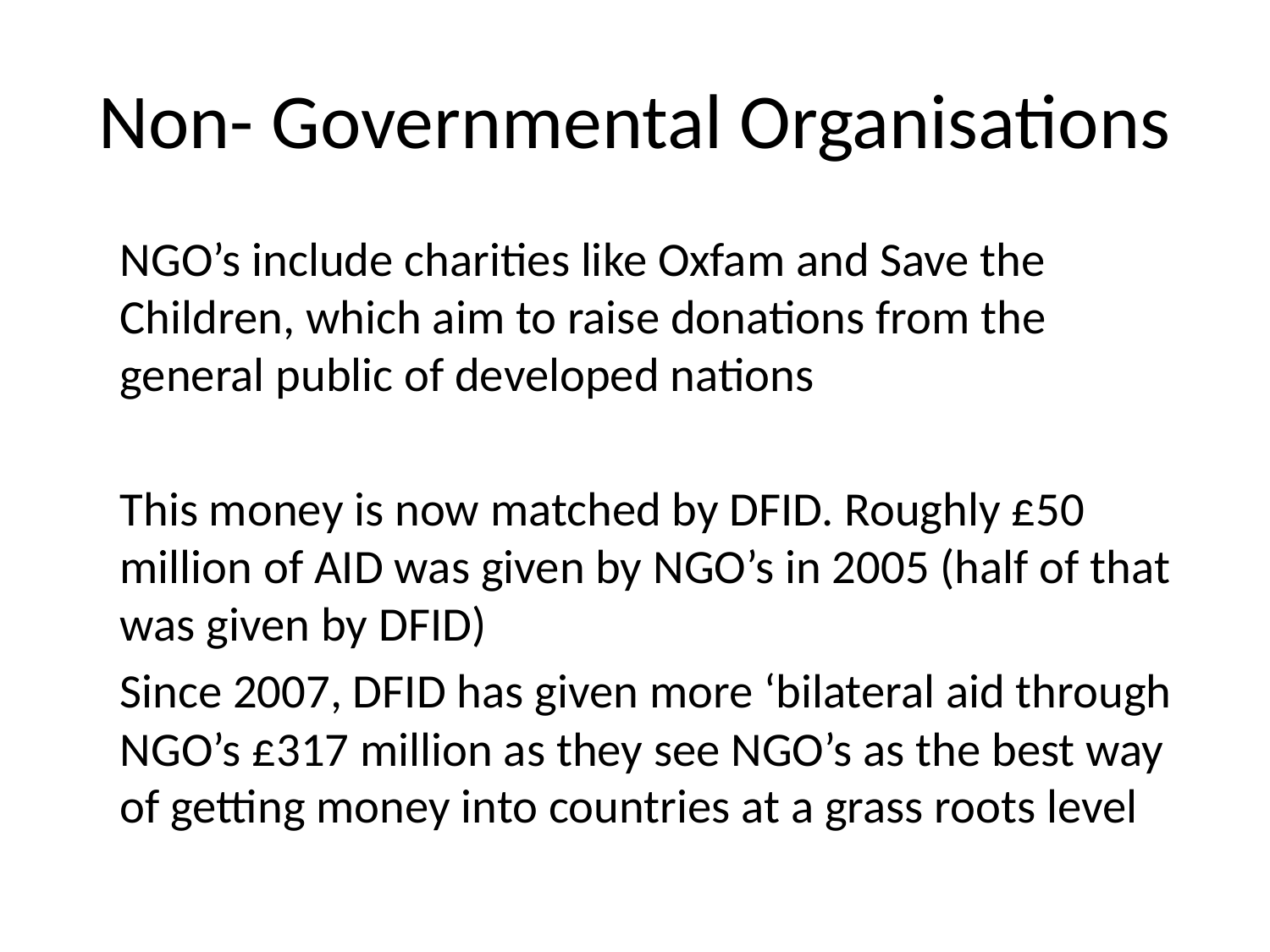

# Non- Governmental Organisations
	NGO’s include charities like Oxfam and Save the Children, which aim to raise donations from the general public of developed nations

	This money is now matched by DFID. Roughly £50 million of AID was given by NGO’s in 2005 (half of that was given by DFID)
	Since 2007, DFID has given more ‘bilateral aid through NGO’s £317 million as they see NGO’s as the best way of getting money into countries at a grass roots level